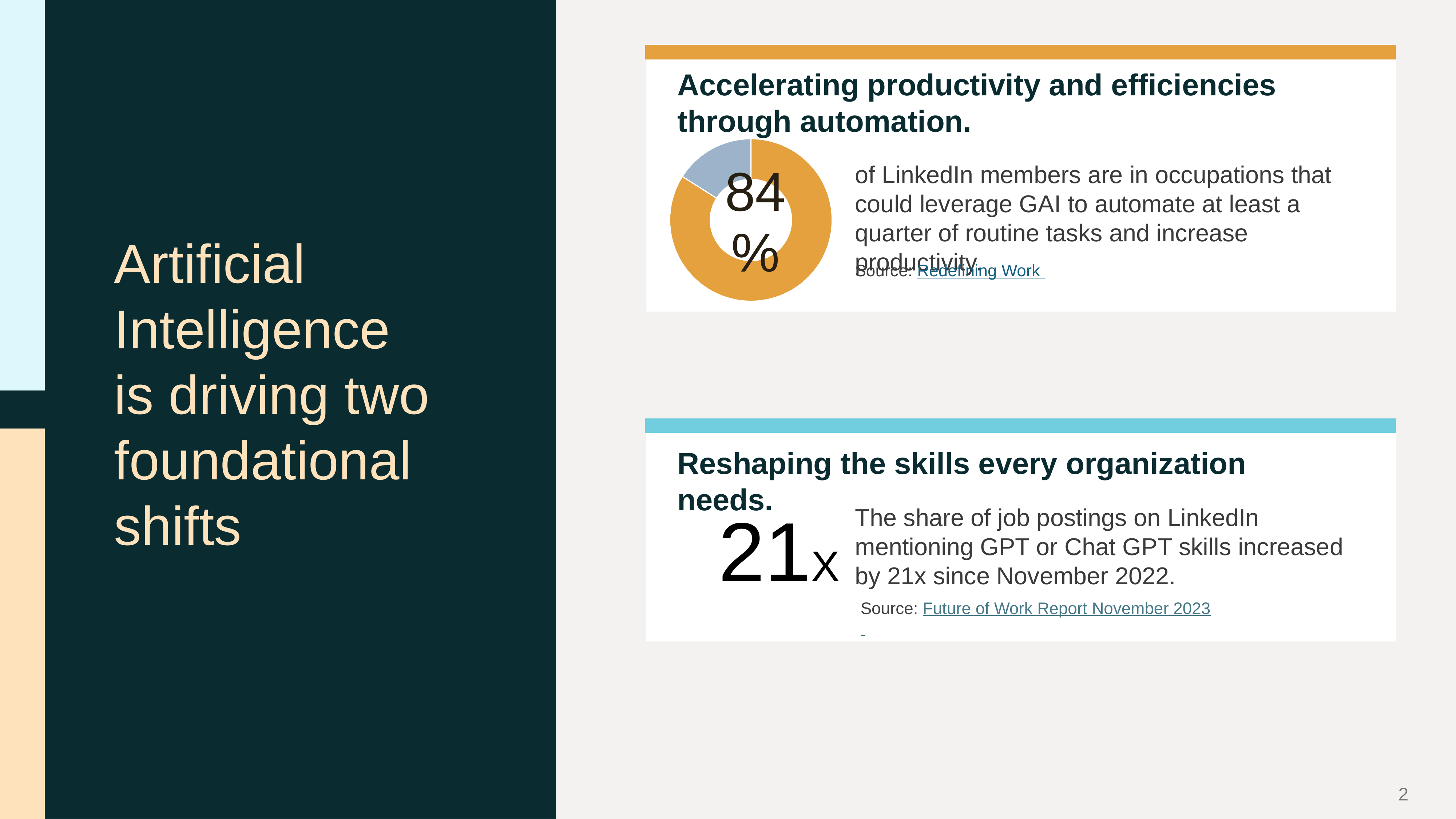

Accelerating productivity and efficiencies through automation.

### Chart

| Category | Sales |
|---|---|
| 1st Qtr | 84.0 |
| 2nd Qtr | 16.0 |
of LinkedIn members are in occupations that could leverage GAI to automate at least a quarter of routine tasks and increase productivity.
Artificial Intelligence
is driving two foundational shifts
Source: Redefining Work

Reshaping the skills every organization needs.
21X
The share of job postings on LinkedIn mentioning GPT or Chat GPT skills increased by 21x since November 2022.
Source: Future of Work Report November 2023

2